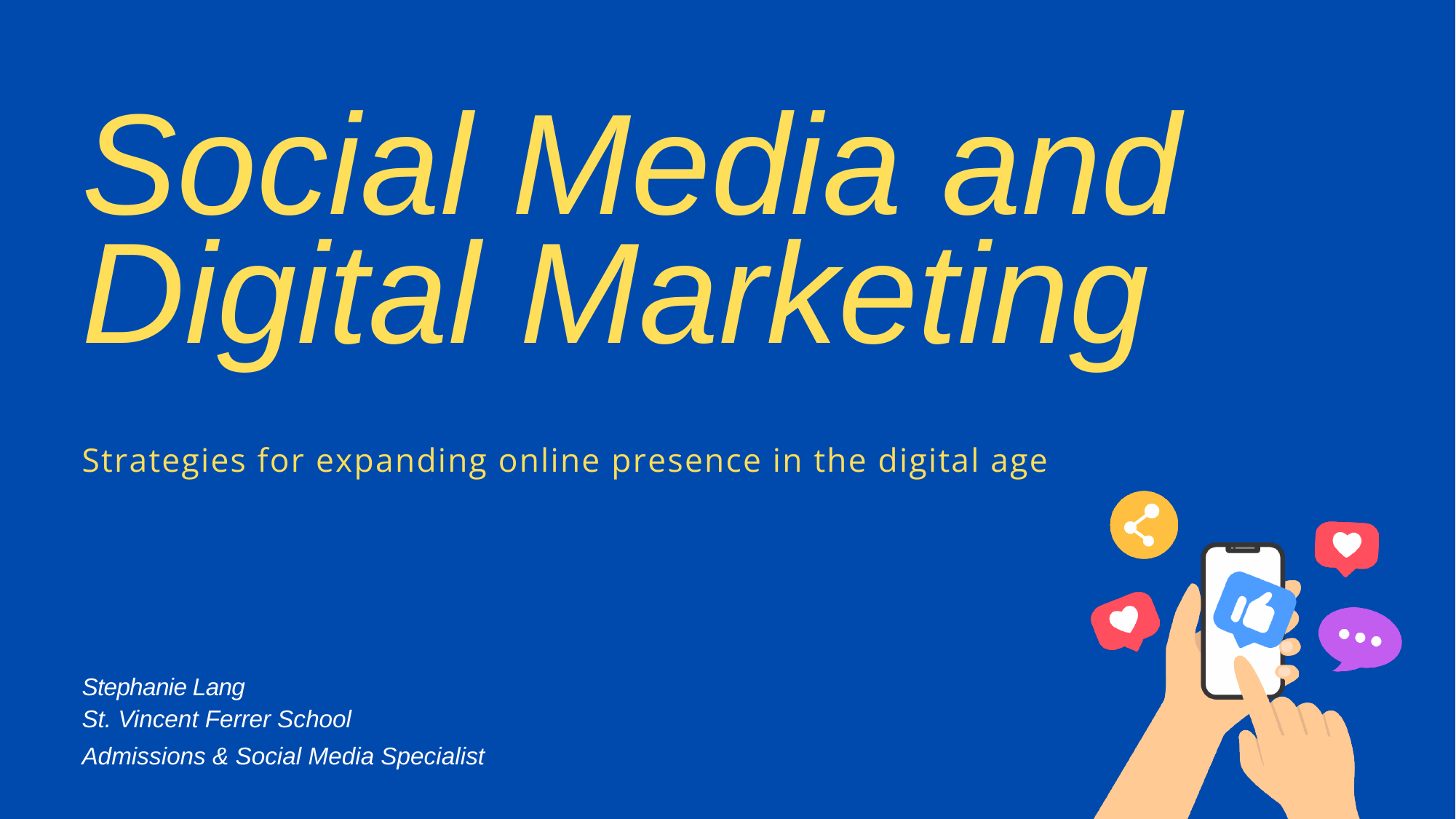

Social Media and Digital Marketing
Strategies for expanding online presence in the digital age

Stephanie Lang
St. Vincent Ferrer School
Admissions & Social Media Specialist